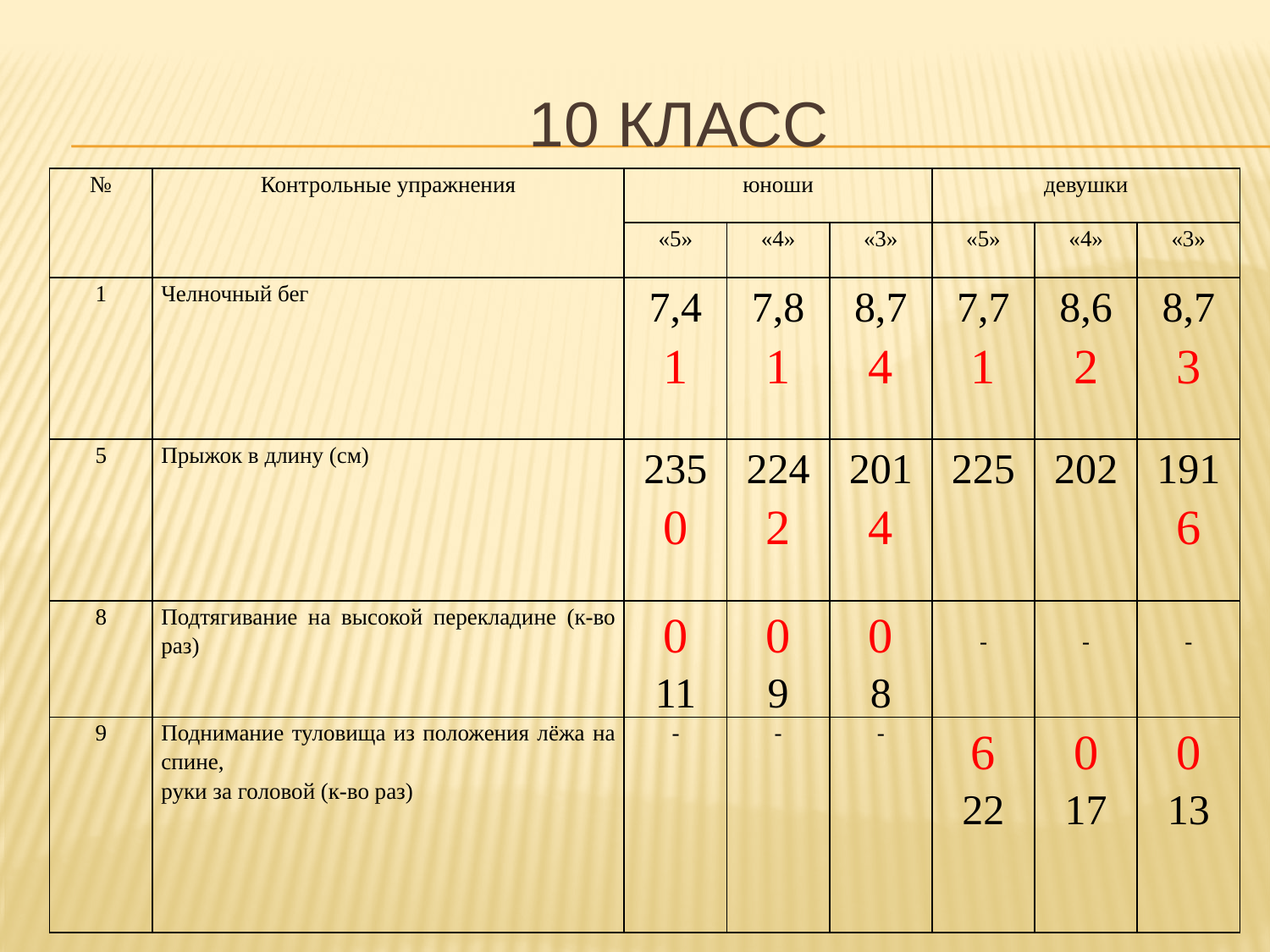

# 10 класс
| № | Контрольные упражнения | юноши |  |  | девушки |  |  |
| --- | --- | --- | --- | --- | --- | --- | --- |
|  |  | «5» | «4» | «3» | «5» | «4» | «3» |
| 1 | Челночный бег | 7,4 1 | 7,8 1 | 8,7 4 | 7,7 1 | 8,6 2 | 8,7 3 |
| 5 | Прыжок в длину (см) | 235 0 | 224 2 | 201 4 | 225 | 202 | 191 6 |
| 8 | Подтягивание на высокой перекладине (к-во раз) | 0 11 | 0 9 | 0 8 | - | - | - |
| 9 | Поднимание туловища из положения лёжа на спине, руки за головой (к-во раз) | - | - | - | 6 22 | 0 17 | 0 13 |